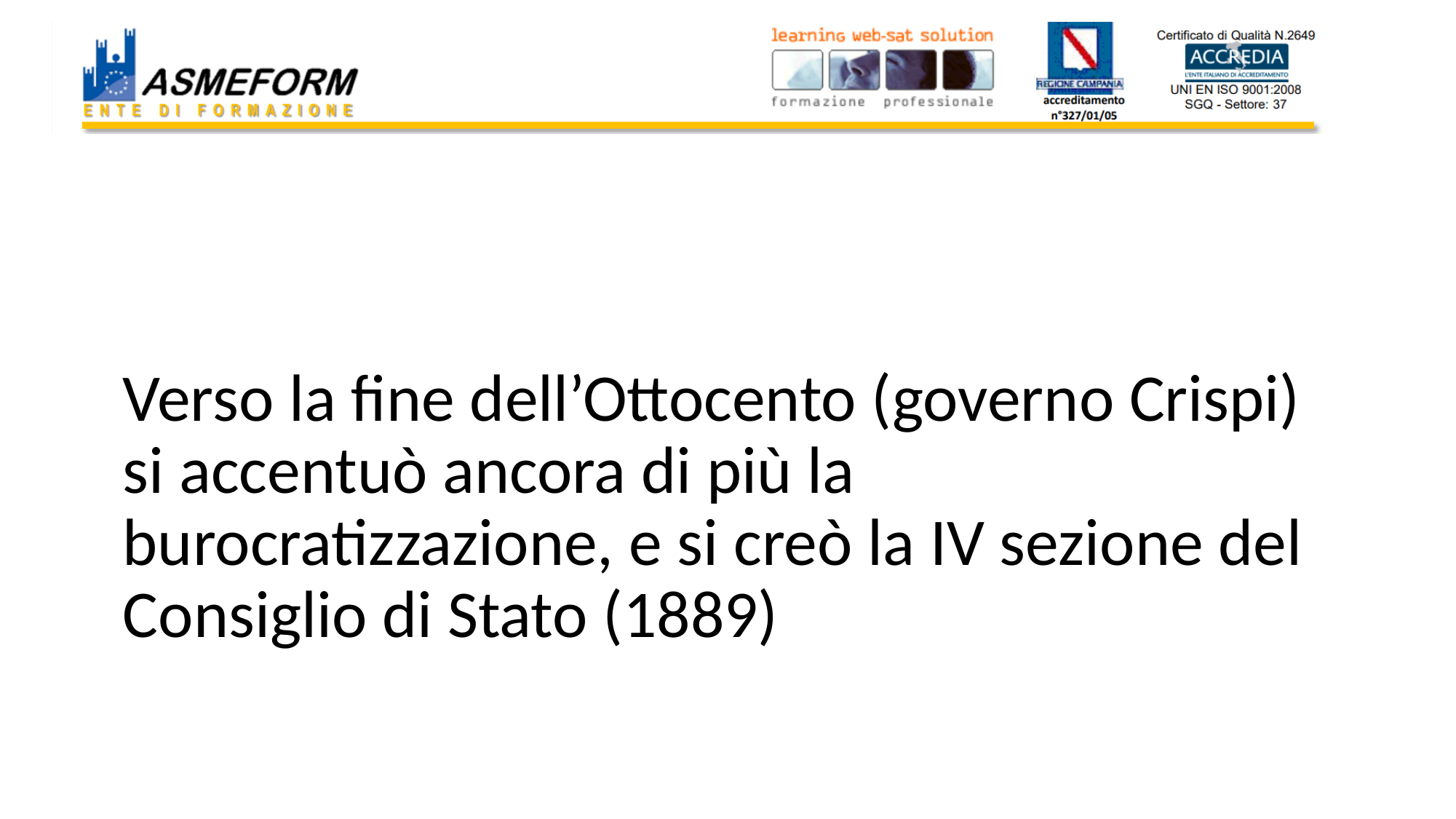

# Verso la fine dell’Ottocento (governo Crispi) si accentuò ancora di più la burocratizzazione, e si creò la IV sezione del Consiglio di Stato (1889)